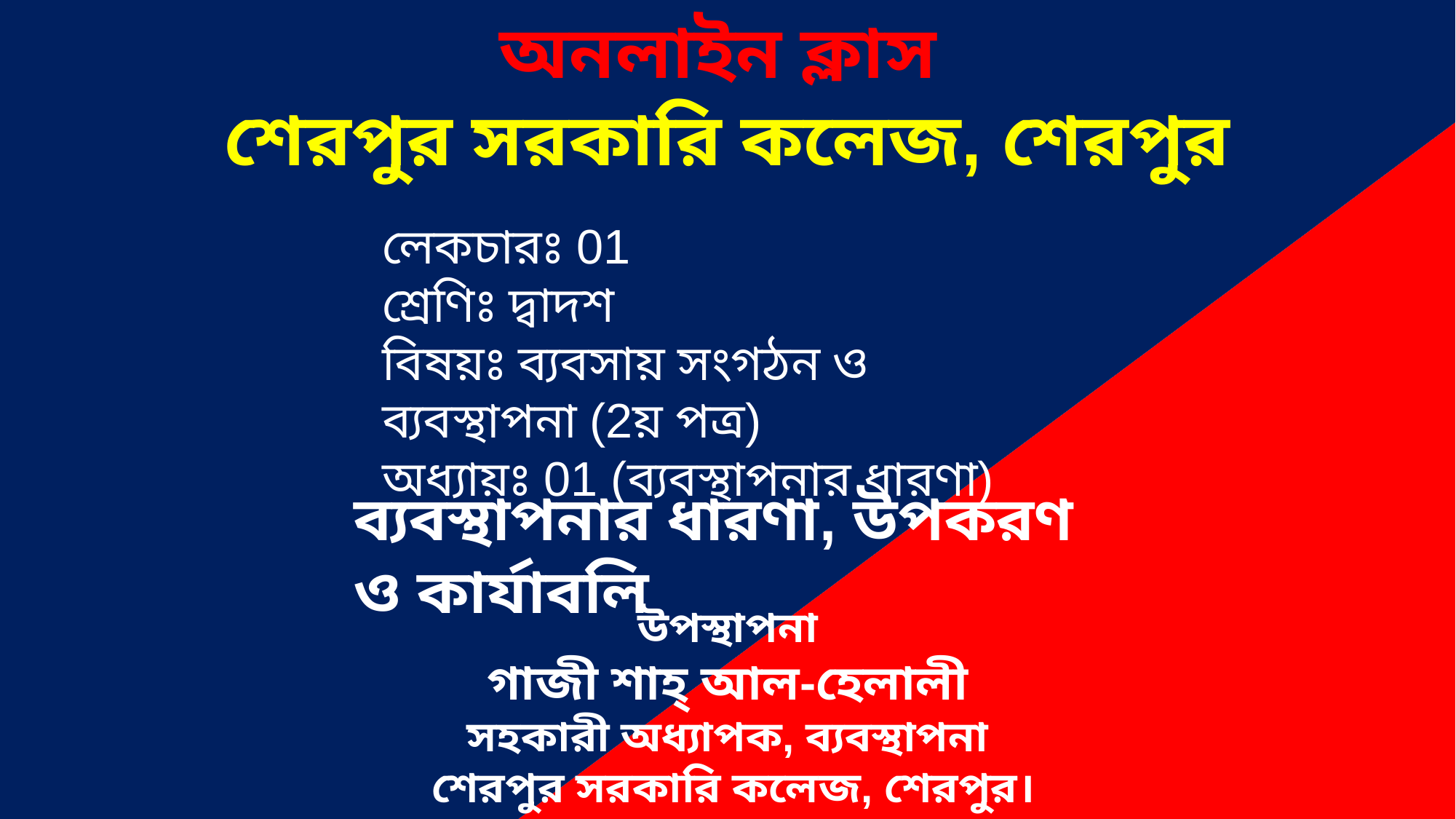

অনলাইন ক্লাস
শেরপুর সরকারি কলেজ, শেরপুর

লেকচারঃ 01
শ্রেণিঃ দ্বাদশ
বিষয়ঃ ব্যবসায় সংগঠন ও ব্যবস্থাপনা (2য় পত্র)
অধ্যায়ঃ 01 (ব্যবস্থাপনার ধারণা)
ব্যবস্থাপনার ধারণা, উপকরণ ও কার্যাবলি
উপস্থাপনা
গাজী শাহ্ আল-হেলালী
সহকারী অধ্যাপক, ব্যবস্থাপনা
 শেরপুর সরকারি কলেজ, শেরপুর।